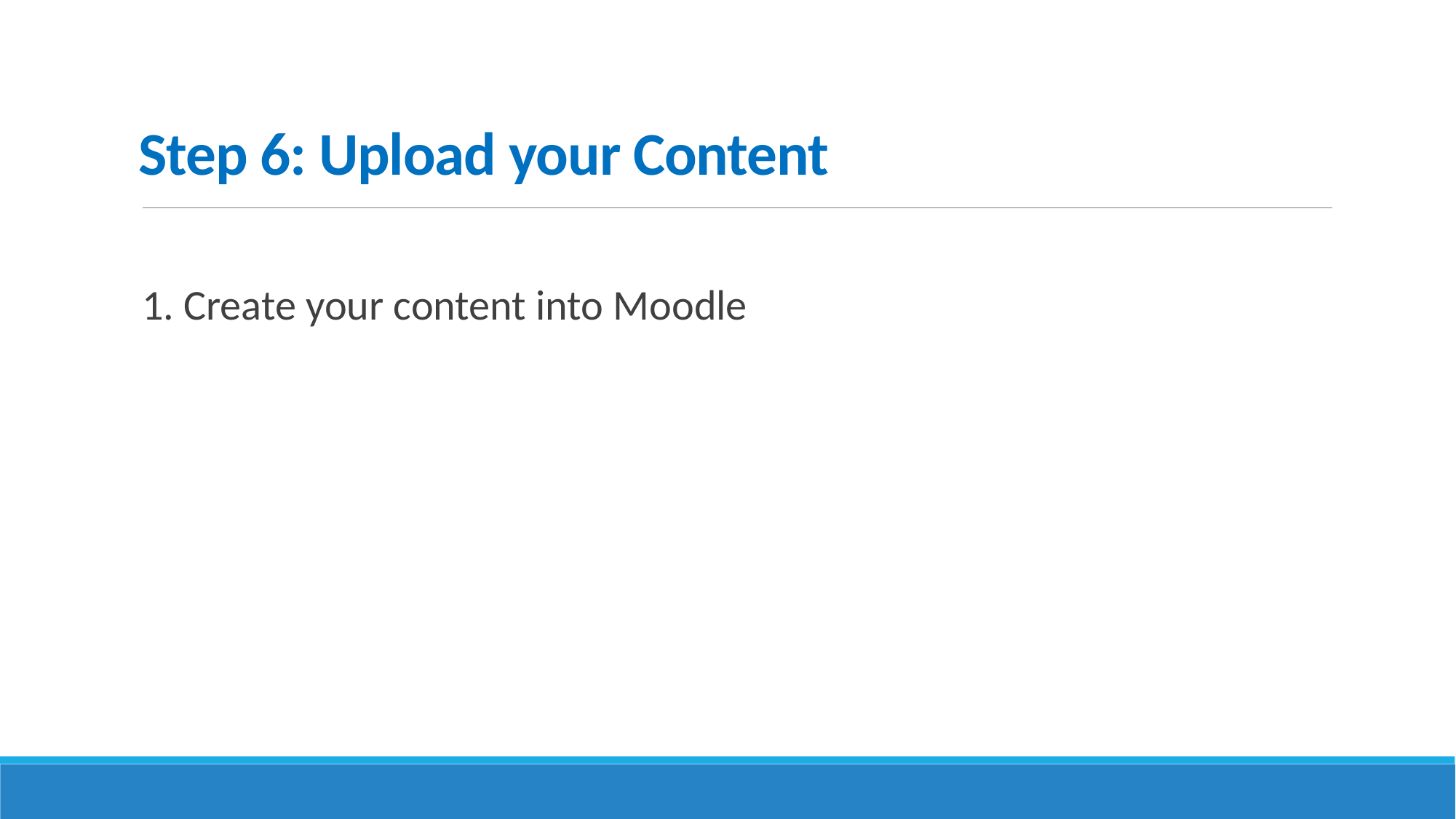

# Step 6: Upload your Content

1. Create your content into Moodle